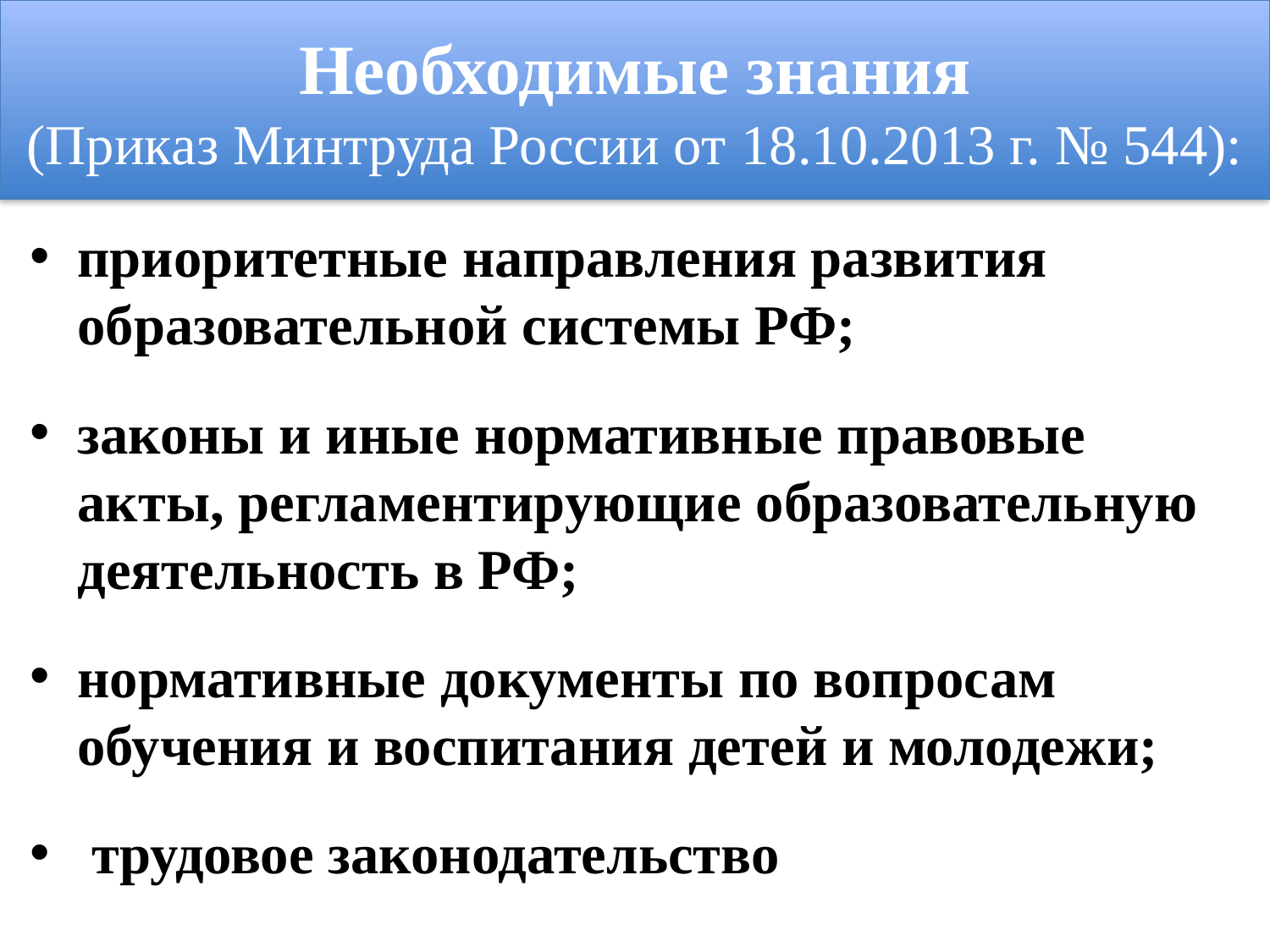

Необходимые знания
(Приказ Минтруда России от 18.10.2013 г. № 544):
приоритетные направления развития образовательной системы РФ;

законы и иные нормативные правовые акты, регламентирующие образовательную деятельность в РФ;

нормативные документы по вопросам обучения и воспитания детей и молодежи;

 трудовое законодательство